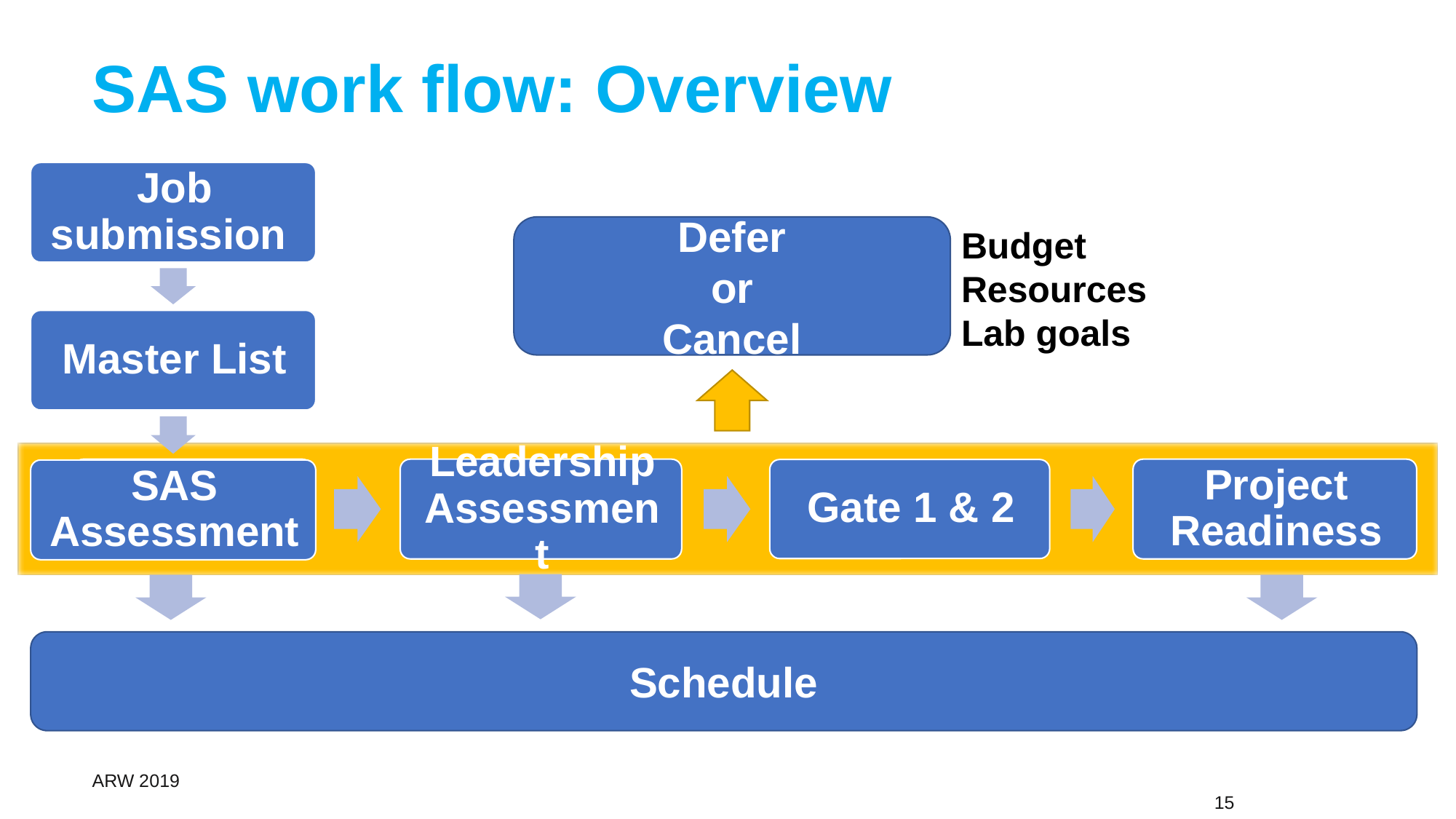

# SAS work flow: Overview
Job submission

Master List

SAS Assessment
Defer
or
Cancel
Budget
Resources
Lab goals

test

Leadership Assessment

Gate 1 & 2

Project Readiness

Schedule